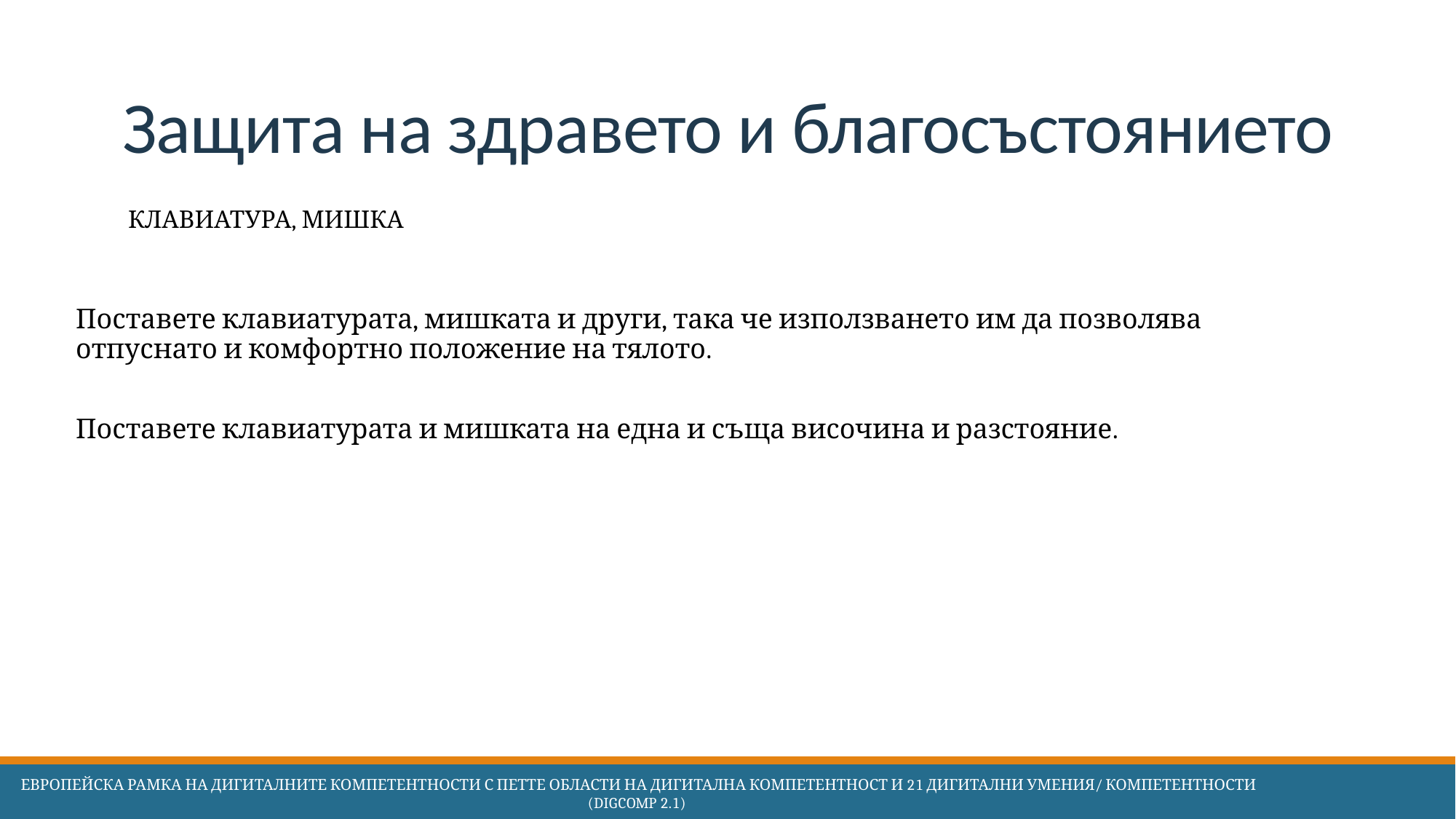

# Защита на здравето и благосъстоянието
КЛАВИАТУРА, МИШКА

Поставете клавиатурата, мишката и други, така че използването им да позволява отпуснато и комфортно положение на тялото.
Поставете клавиатурата и мишката на една и съща височина и разстояние.
 Европейска Рамка на дигиталните компетентности с петте области на дигитална компетентност и 21 дигитални умения/ компетентности (DigComp 2.1)